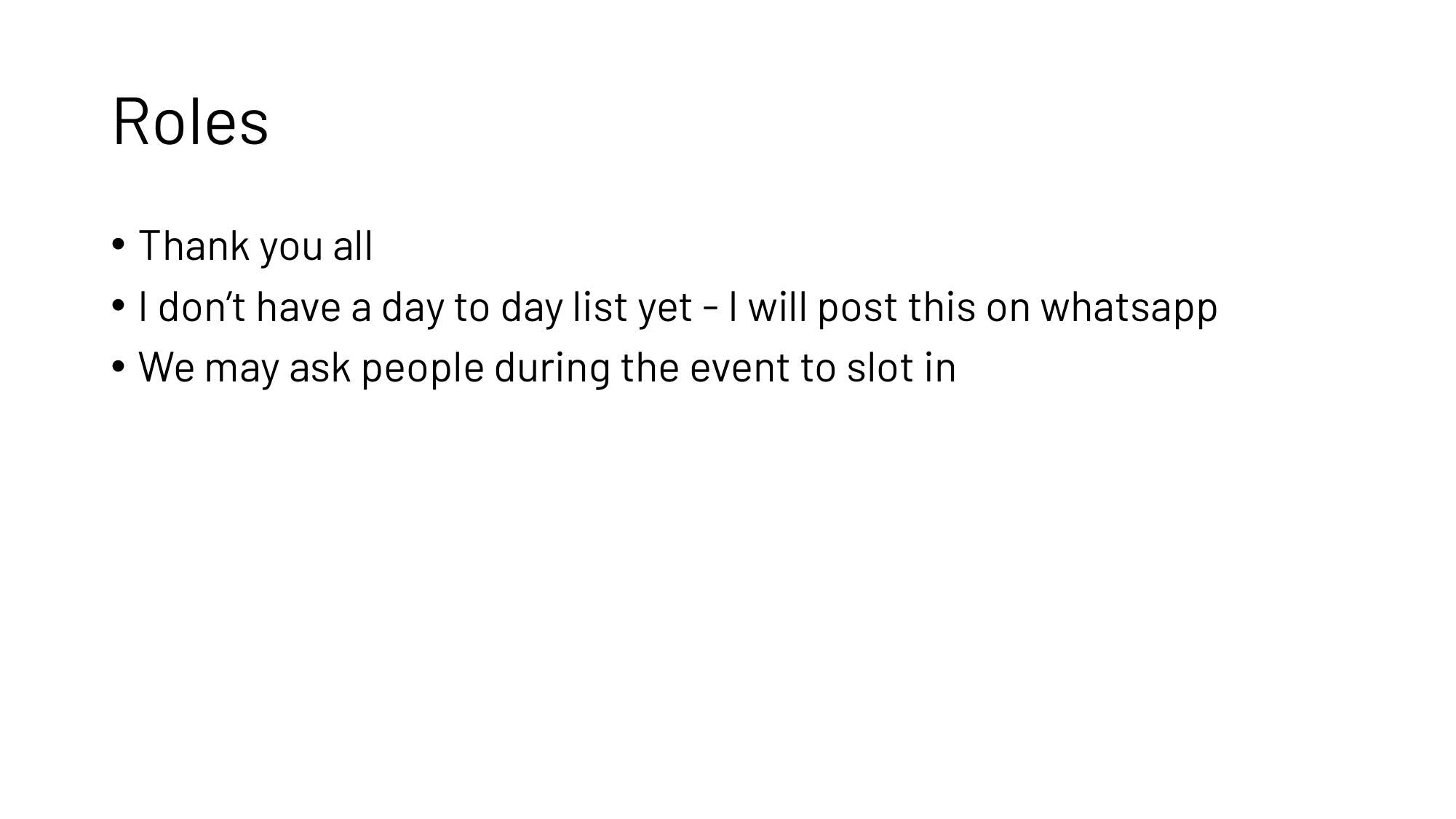

# Roles
Thank you all
I don’t have a day to day list yet - I will post this on whatsapp
We may ask people during the event to slot in